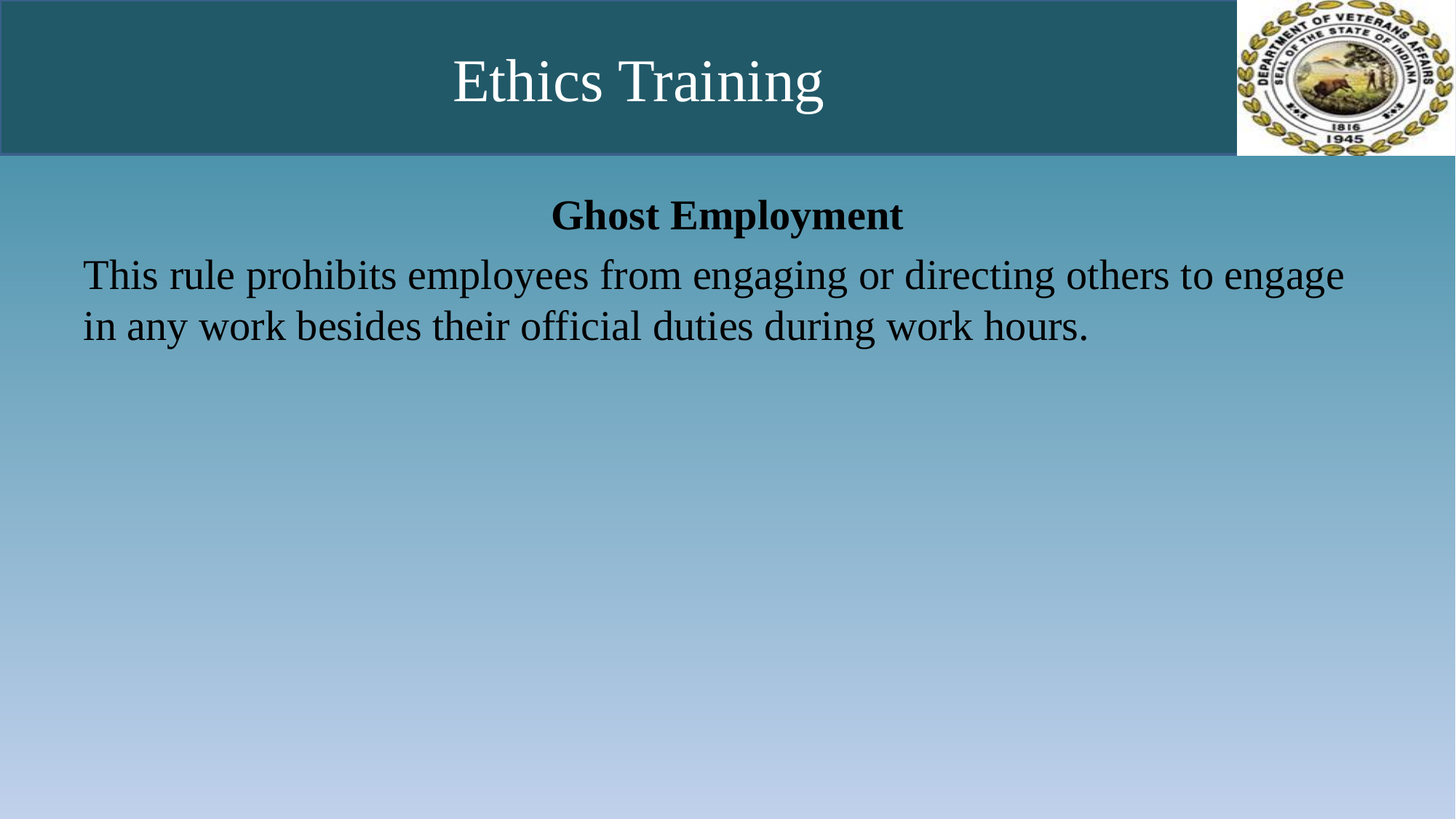

# Ethics Training
Ghost Employment
This rule prohibits employees from engaging or directing others to engage  in any work besides their official duties during work hours.